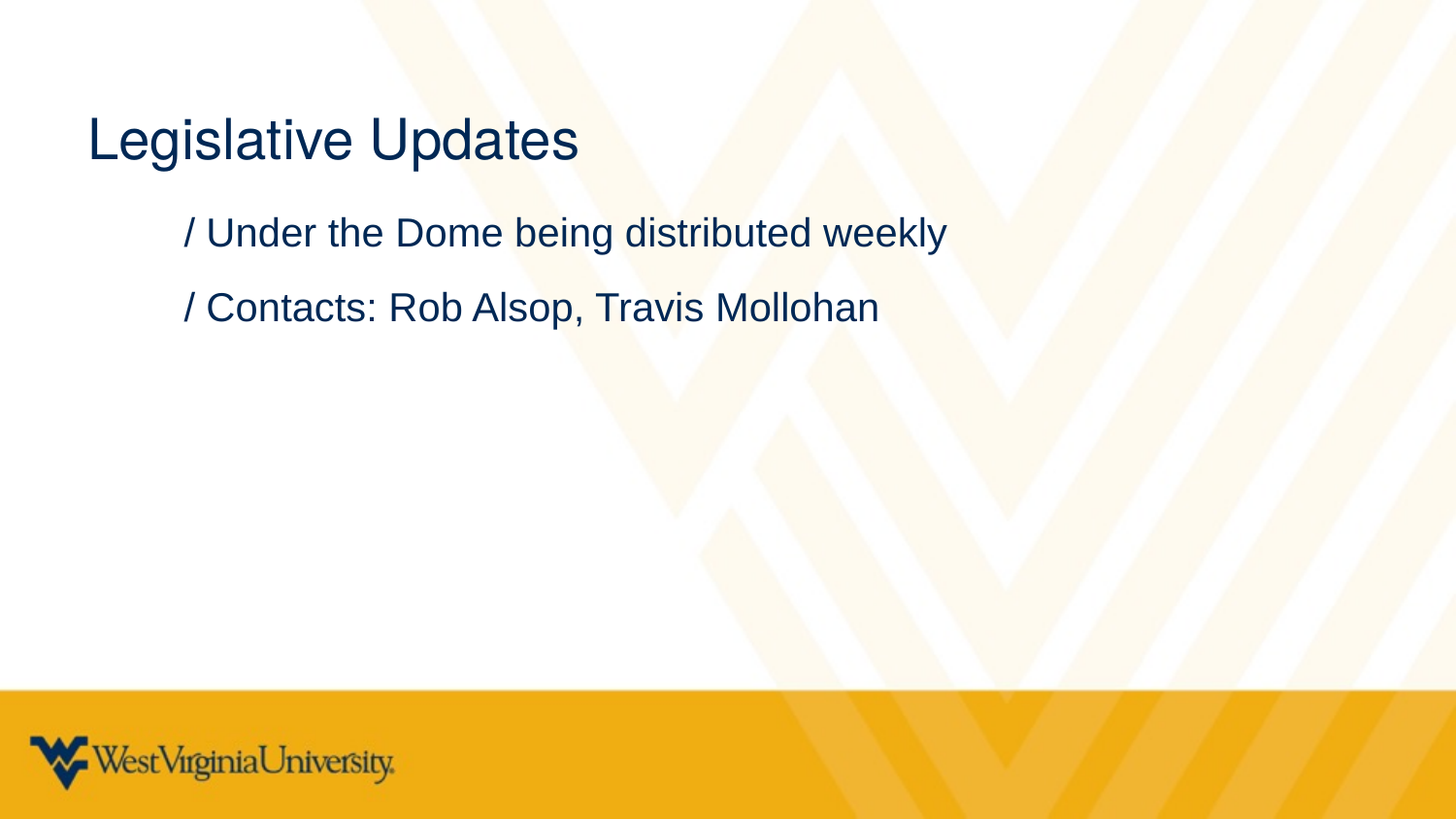

Legislative Updates

	/ Under the Dome being distributed weekly
	/ Contacts: Rob Alsop, Travis Mollohan